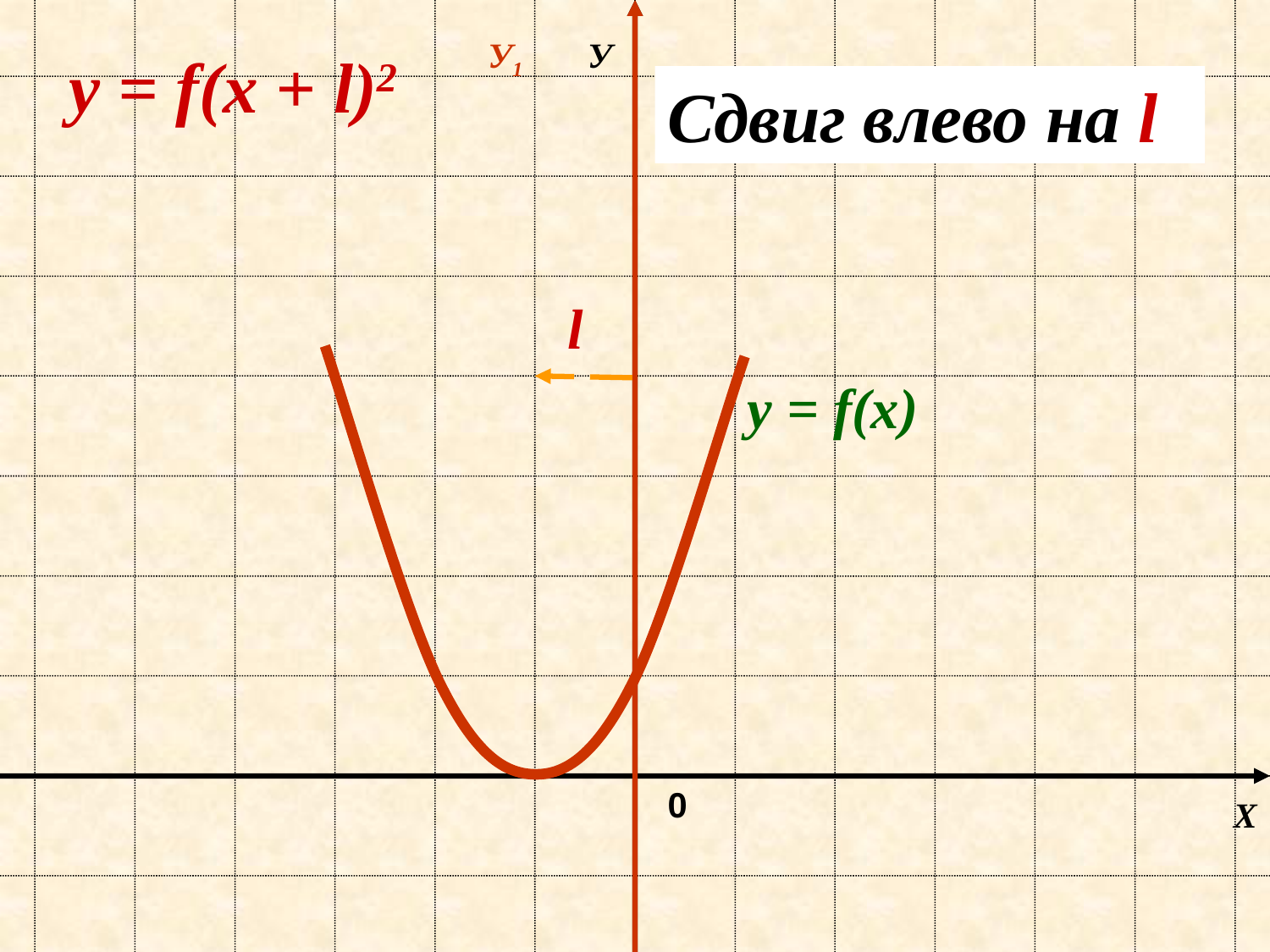

У1
У
y = f(х + l)2
Сдвиг влево на l

l

y = f(х)

0
Х